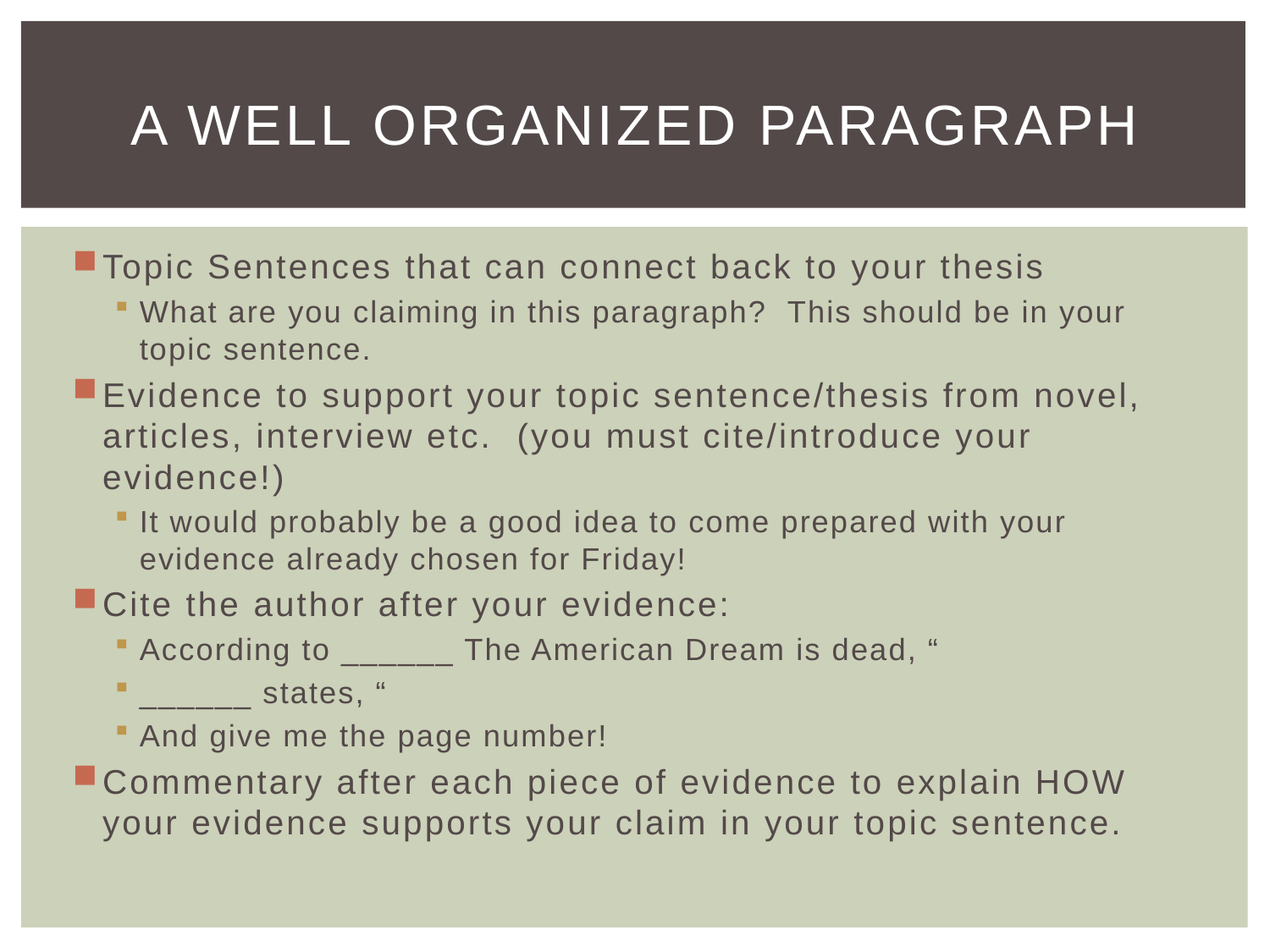

# A well organized paragraph
Topic Sentences that can connect back to your thesis
What are you claiming in this paragraph?  This should be in your topic sentence.
Evidence to support your topic sentence/thesis from novel, articles, interview etc.  (you must cite/introduce your evidence!)
It would probably be a good idea to come prepared with your evidence already chosen for Friday!
Cite the author after your evidence:
According to ______ The American Dream is dead, “
______ states, “
And give me the page number!
Commentary after each piece of evidence to explain HOW your evidence supports your claim in your topic sentence.